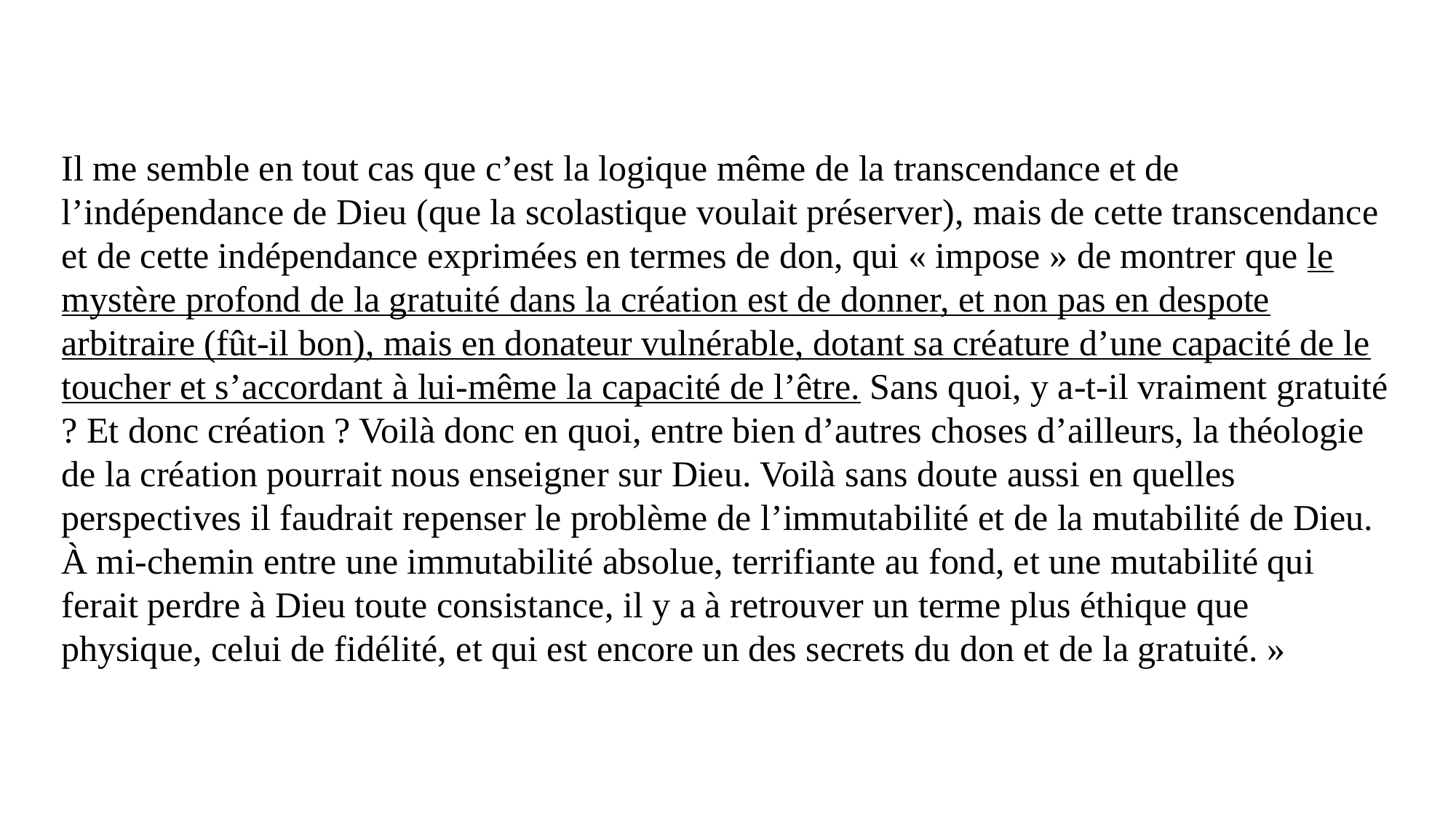

Il me semble en tout cas que c’est la logique même de la transcendance et de l’indépendance de Dieu (que la scolastique voulait préserver), mais de cette transcendance et de cette indépendance exprimées en termes de don, qui « impose » de montrer que le mystère profond de la gratuité dans la création est de donner, et non pas en despote arbitraire (fût-il bon), mais en donateur vulnérable, dotant sa créature d’une capacité de le toucher et s’accordant à lui-même la capacité de l’être. Sans quoi, y a-t-il vraiment gratuité ? Et donc création ? Voilà donc en quoi, entre bien d’autres choses d’ailleurs, la théologie de la création pourrait nous enseigner sur Dieu. Voilà sans doute aussi en quelles perspectives il faudrait repenser le problème de l’immutabilité et de la mutabilité de Dieu. À mi-chemin entre une immutabilité absolue, terrifiante au fond, et une mutabilité qui ferait perdre à Dieu toute consistance, il y a à retrouver un terme plus éthique que physique, celui de fidélité, et qui est encore un des secrets du don et de la gratuité. »